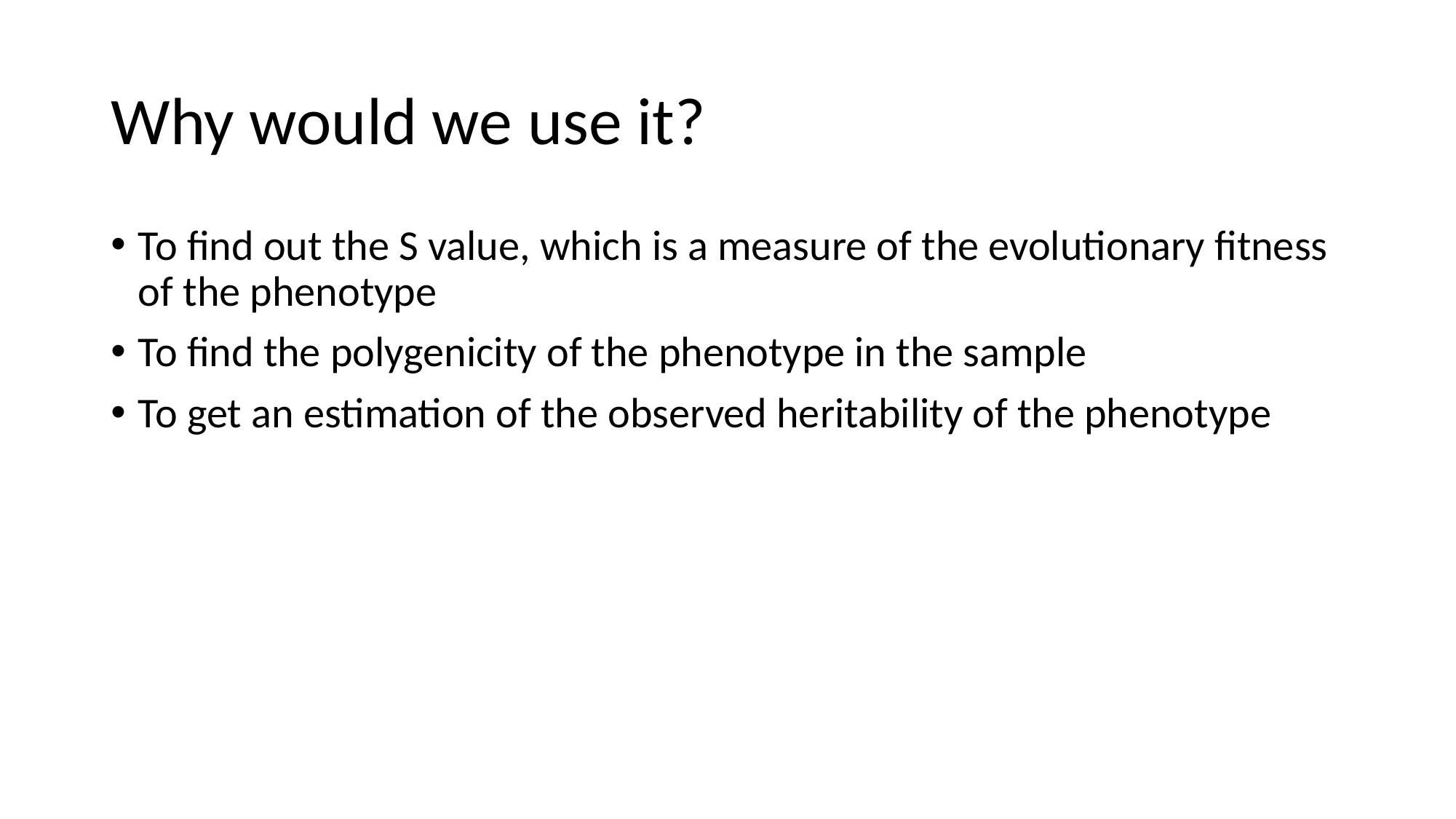

# Why would we use it?
To find out the S value, which is a measure of the evolutionary fitness of the phenotype
To find the polygenicity of the phenotype in the sample
To get an estimation of the observed heritability of the phenotype